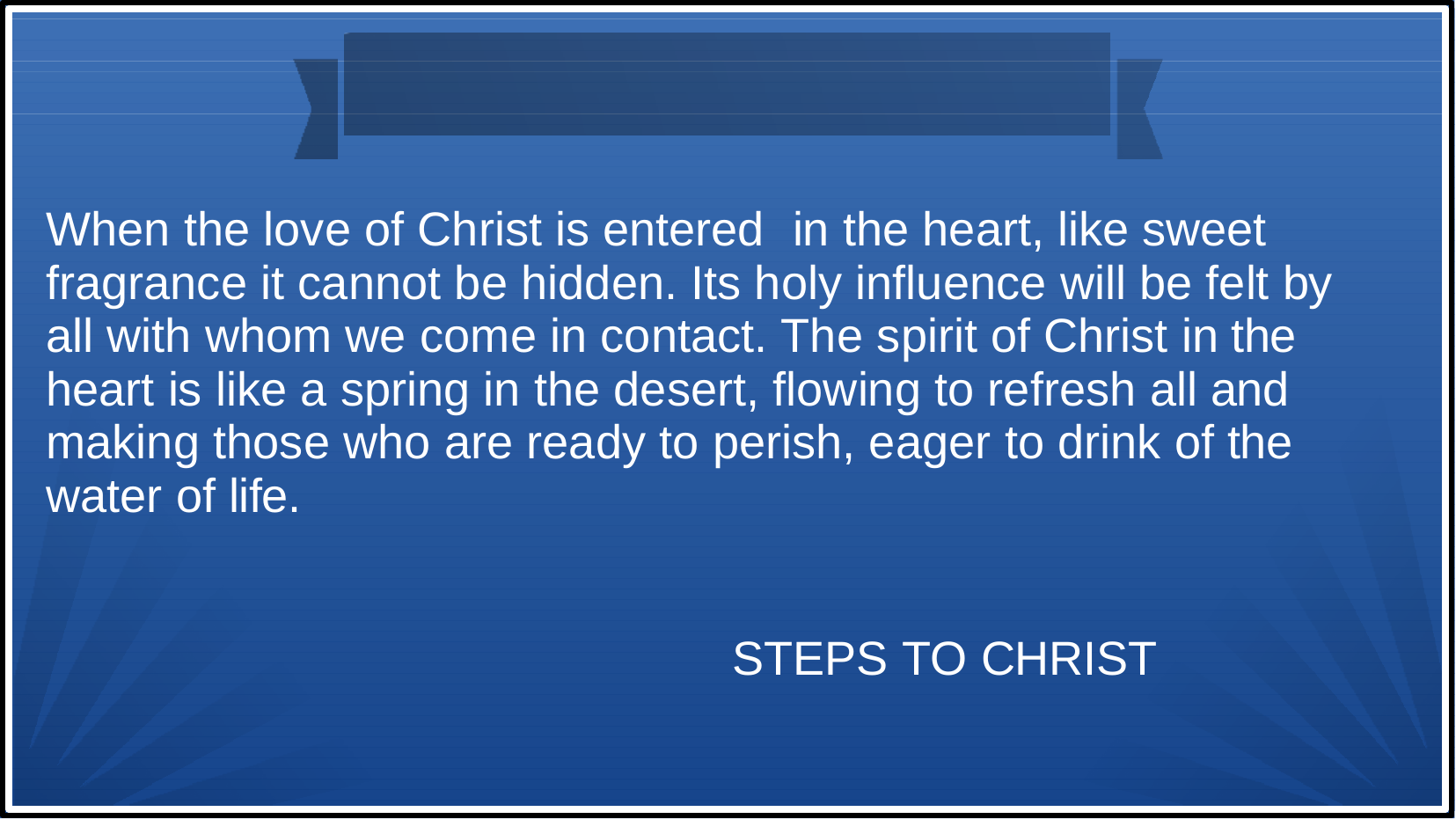

When the love of Christ is entered	in the heart, like sweet fragrance it cannot be hidden. Its holy influence will be felt by all with whom we come in contact. The spirit of Christ in the heart is like a spring in the desert, flowing to refresh all and making those who are ready to perish, eager to drink of the water of life.

STEPS TO CHRIST